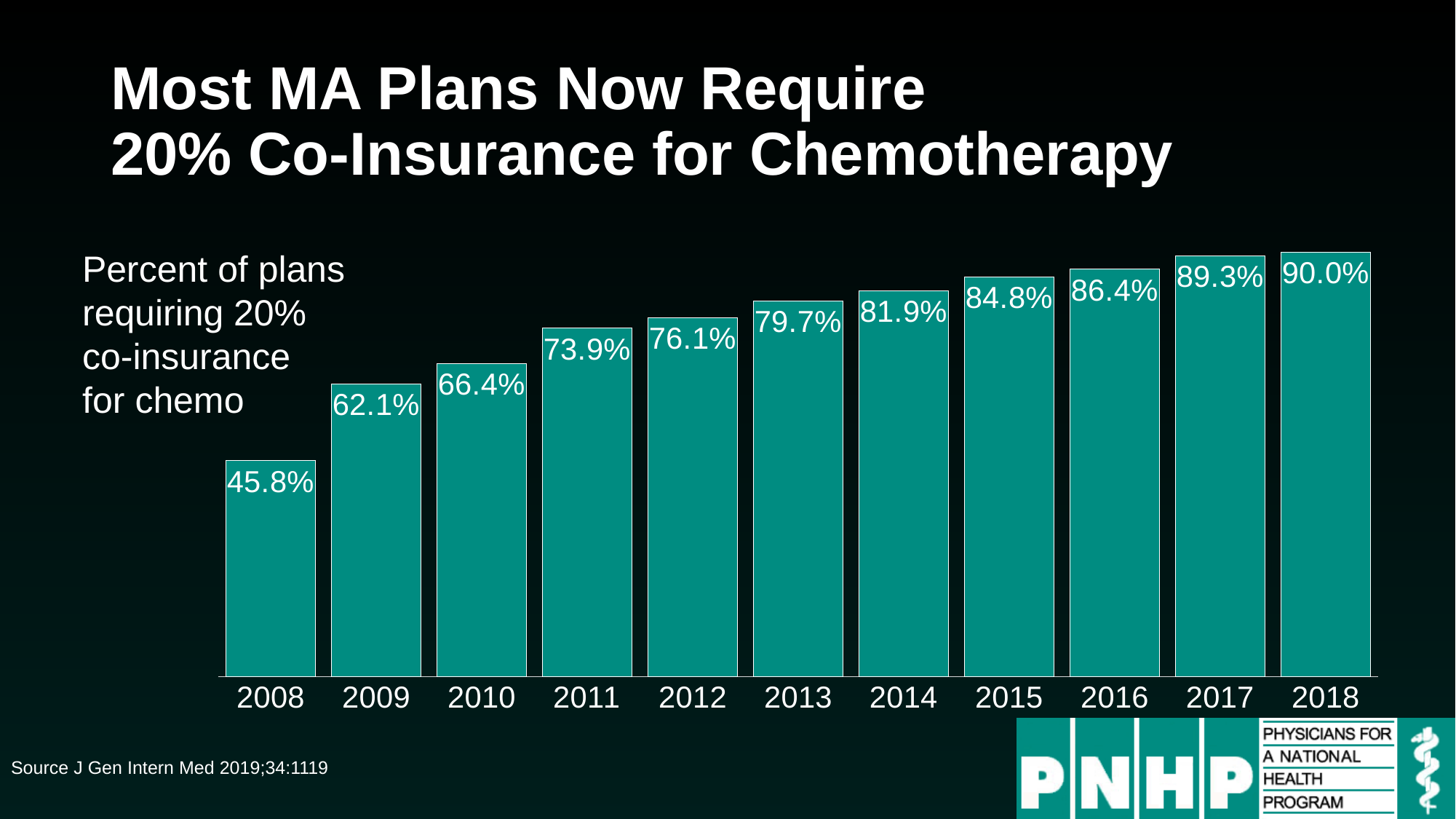

# Most MA Plans Now Require 20% Co-Insurance for Chemotherapy

### Chart

| Category | Coinsurance |
|---|---|
| 2008 | 0.458 |
| 2009 | 0.621 |
| 2010 | 0.664 |
| 2011 | 0.739 |
| 2012 | 0.761 |
| 2013 | 0.797 |
| 2014 | 0.819 |
| 2015 | 0.848 |
| 2016 | 0.864 |
| 2017 | 0.893 |
| 2018 | 0.9 |
Percent of plans requiring 20%
co-insurance
for chemo

Source J Gen Intern Med 2019;34:1119